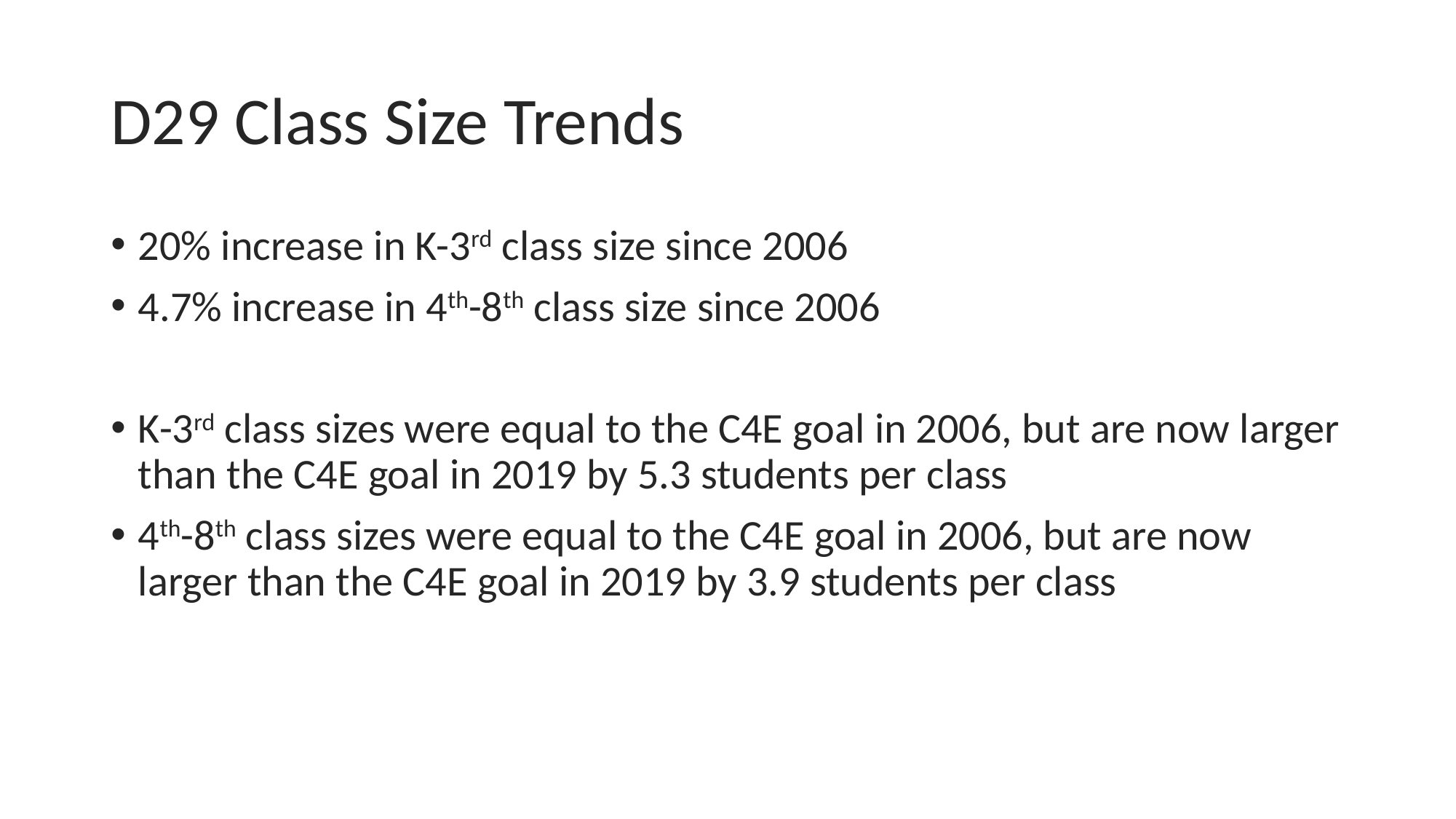

# D29 Class Size Trends
20% increase in K-3rd class size since 2006
4.7% increase in 4th-8th class size since 2006

K-3rd class sizes were equal to the C4E goal in 2006, but are now larger than the C4E goal in 2019 by 5.3 students per class
4th-8th class sizes were equal to the C4E goal in 2006, but are now larger than the C4E goal in 2019 by 3.9 students per class